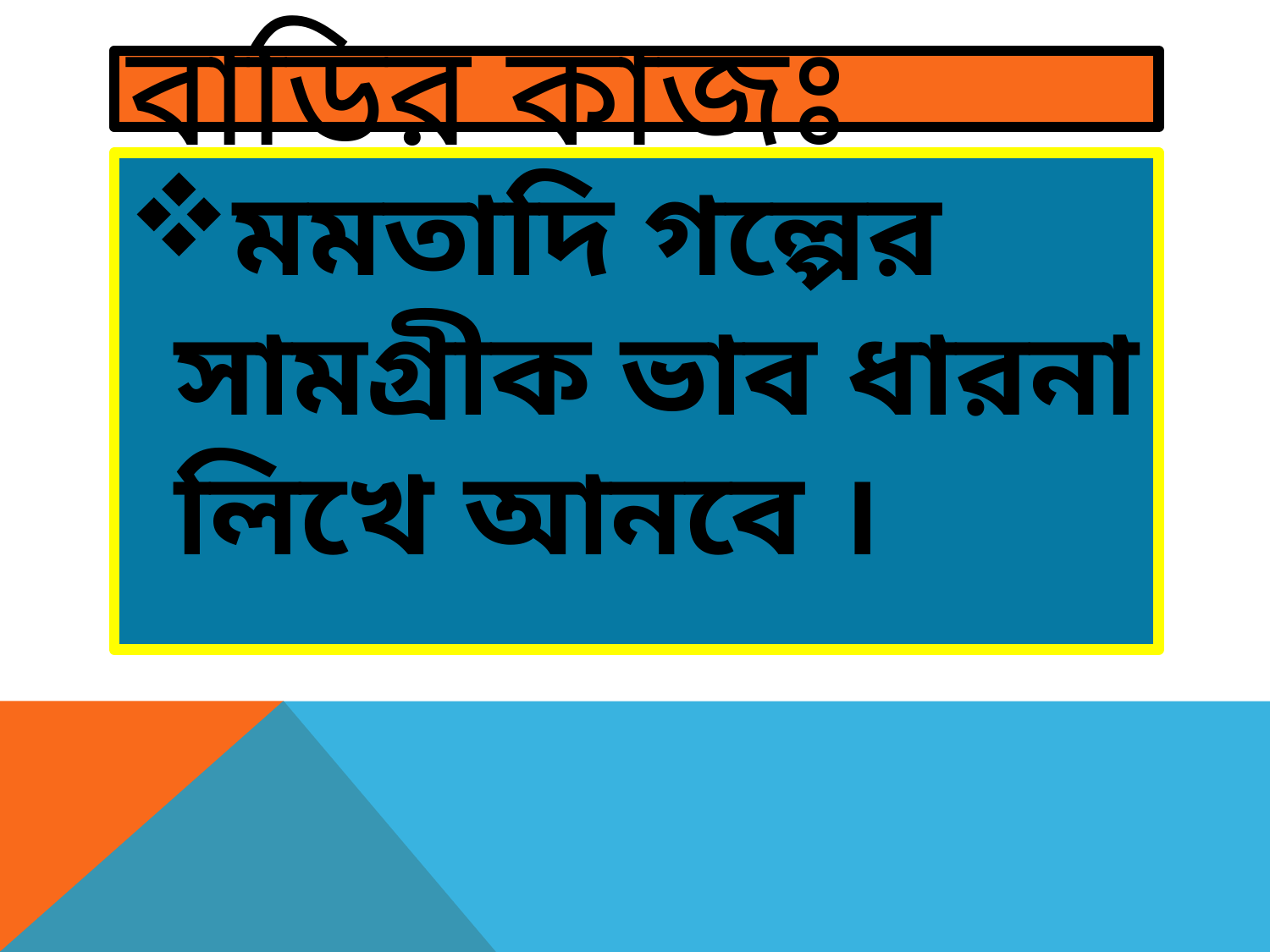

# বাড়ির কাজঃ
মমতাদি গল্পের সামগ্রীক ভাব ধারনা লিখে আনবে ।